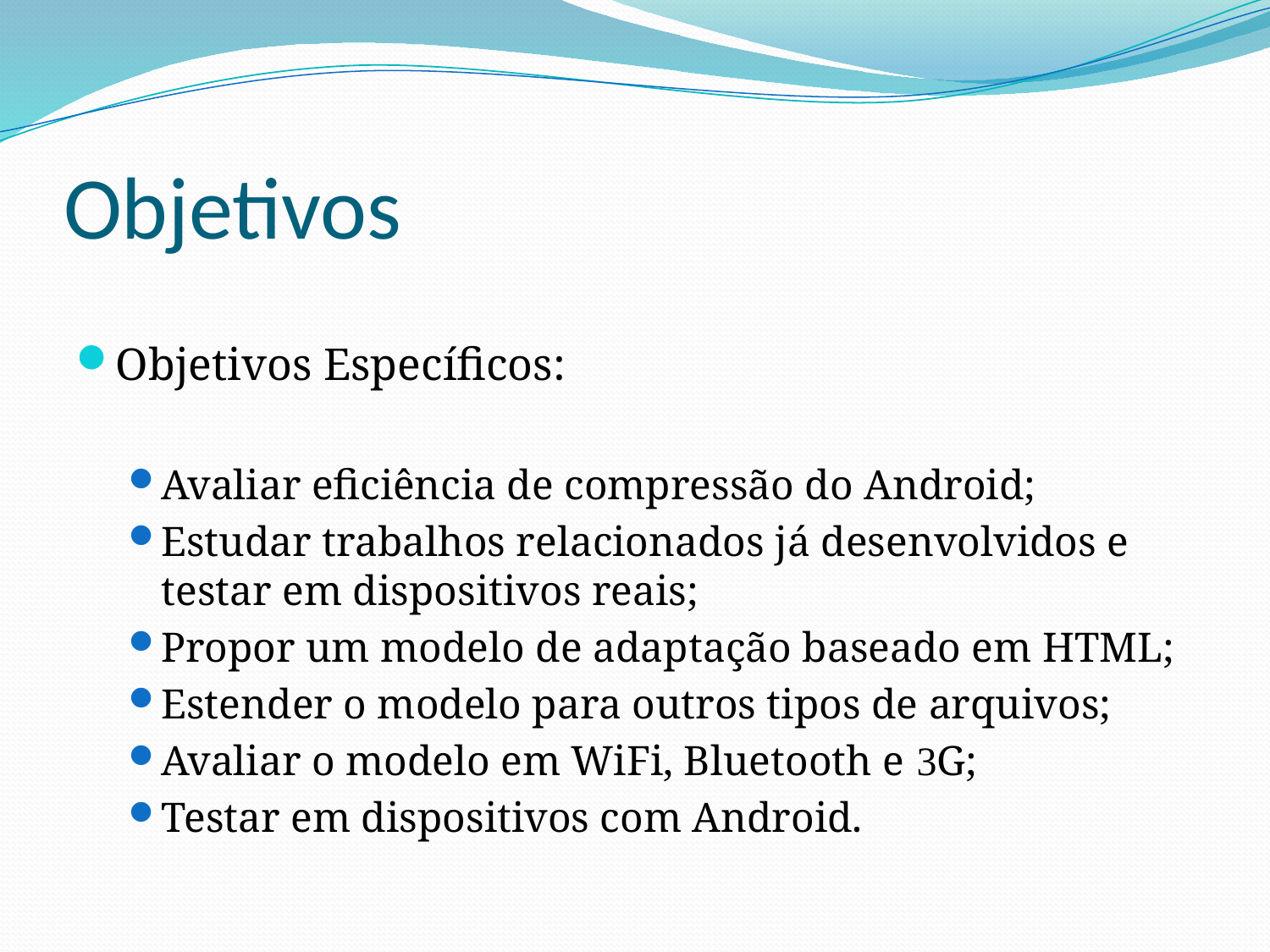

# Objetivos

Objetivos Específicos:

Avaliar eficiência de compressão do Android;
Estudar trabalhos relacionados já desenvolvidos e testar em dispositivos reais;
Propor um modelo de adaptação baseado em HTML;
Estender o modelo para outros tipos de arquivos;
Avaliar o modelo em WiFi, Bluetooth e 3G;
Testar em dispositivos com Android.